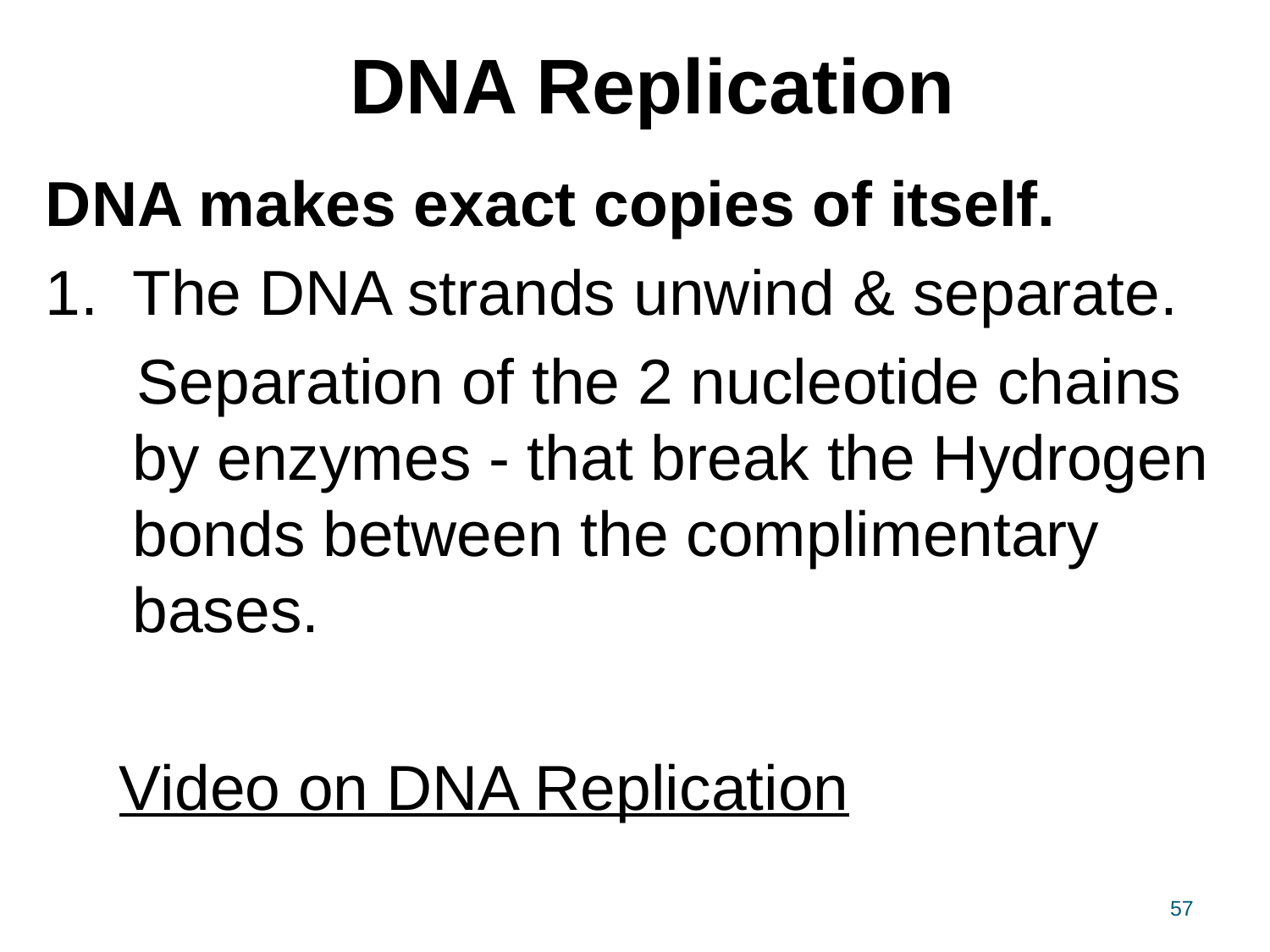

# DNA Replication
DNA makes exact copies of itself.
The DNA strands unwind & separate.
 Separation of the 2 nucleotide chains by enzymes - that break the Hydrogen bonds between the complimentary bases.

Video on DNA Replication
57